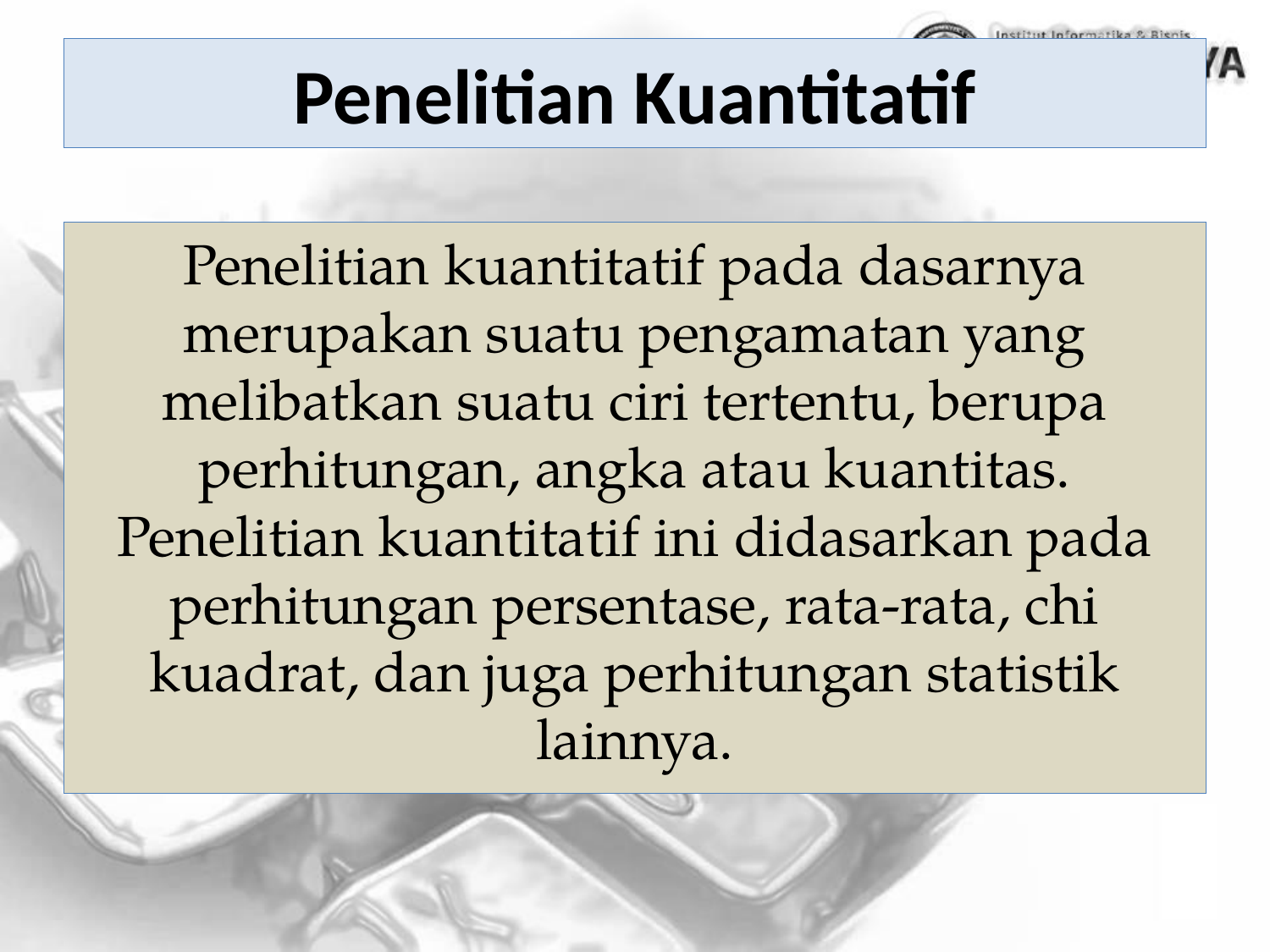

# Penelitian Kuantitatif
Penelitian kuantitatif pada dasarnya merupakan suatu pengamatan yang melibatkan suatu ciri tertentu, berupa perhitungan, angka atau kuantitas. Penelitian kuantitatif ini didasarkan pada perhitungan persentase, rata-rata, chi kuadrat, dan juga perhitungan statistik lainnya.